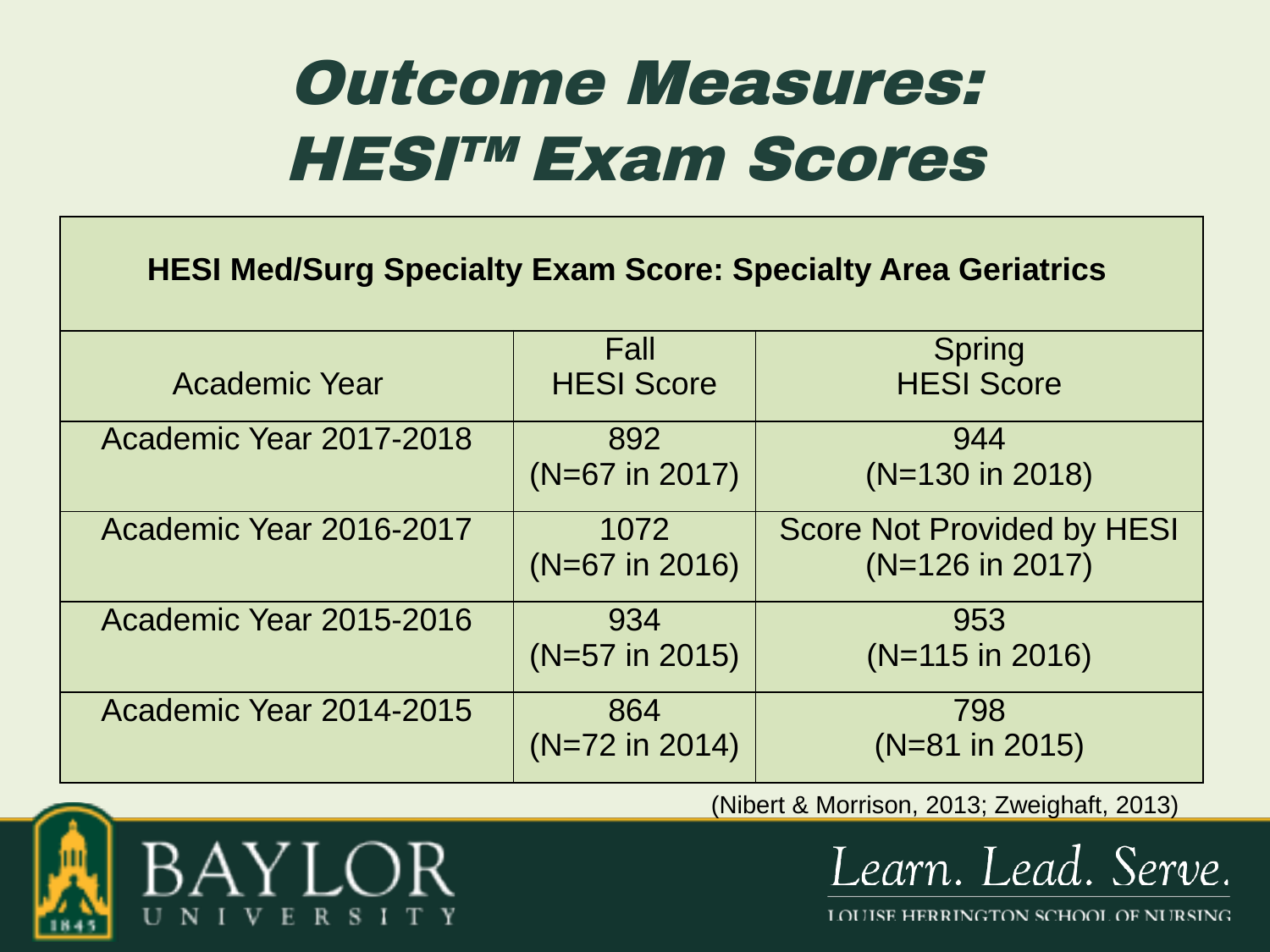

# Outcome Measures: HESITM Exam Scores
| HESI Med/Surg Specialty Exam Score: Specialty Area Geriatrics |  |  |
| --- | --- | --- |
| Academic Year | Fall HESI Score | Spring HESI Score |
| Academic Year 2017-2018 | 892 (N=67 in 2017) | 944 (N=130 in 2018) |
| Academic Year 2016-2017 | 1072 (N=67 in 2016) | Score Not Provided by HESI (N=126 in 2017) |
| Academic Year 2015-2016 | 934 (N=57 in 2015) | 953 (N=115 in 2016) |
| Academic Year 2014-2015 | 864 (N=72 in 2014) | 798 (N=81 in 2015) |
(Nibert & Morrison, 2013; Zweighaft, 2013)